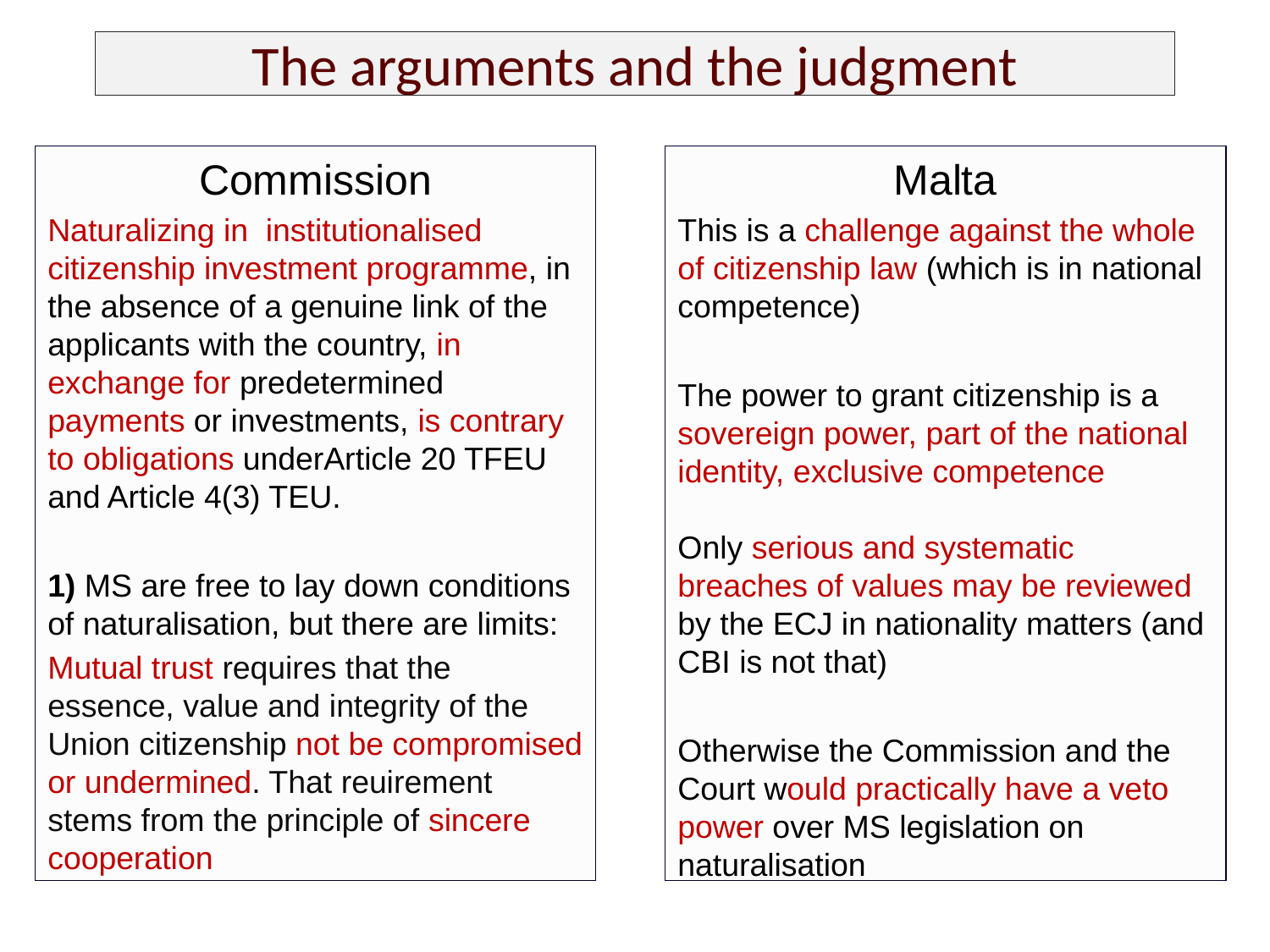

# The arguments and the judgment
Commission
Naturalizing in  institutionalised citizenship investment programme, in the absence of a genuine link of the applicants with the country, in exchange for predetermined payments or investments, is contrary to obligations underArticle 20 TFEU and Article 4(3) TEU.

1) MS are free to lay down conditions of naturalisation, but there are limits:
Mutual trust requires that the essence, value and integrity of the Union citizenship not be compromised or undermined. That reuirement stems from the principle of sincere cooperation
Malta
This is a challenge against the whole of citizenship law (which is in national competence)

The power to grant citizenship is a sovereign power, part of the national identity, exclusive competence
Only serious and systematic  breaches of values may be reviewed by the ECJ in nationality matters (and CBI is not that)

Otherwise the Commission and the Court would practically have a veto power over MS legislation on naturalisation